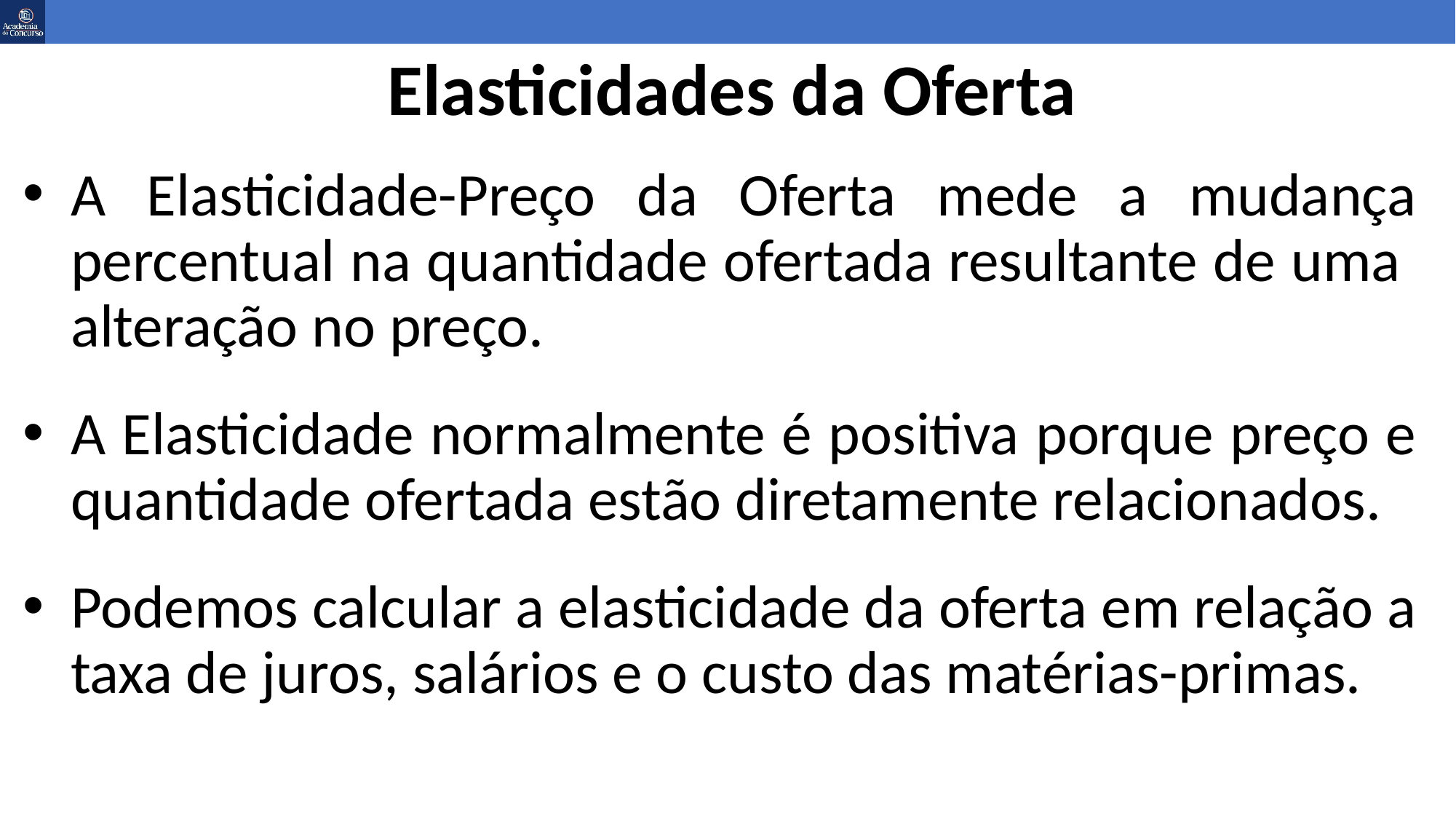

# Elasticidades da Oferta
A Elasticidade-Preço da Oferta mede a mudança percentual na quantidade ofertada resultante de uma  alteração no preço.
A Elasticidade normalmente é positiva porque preço e quantidade ofertada estão diretamente relacionados.
Podemos calcular a elasticidade da oferta em relação a taxa de juros, salários e o custo das matérias-primas.